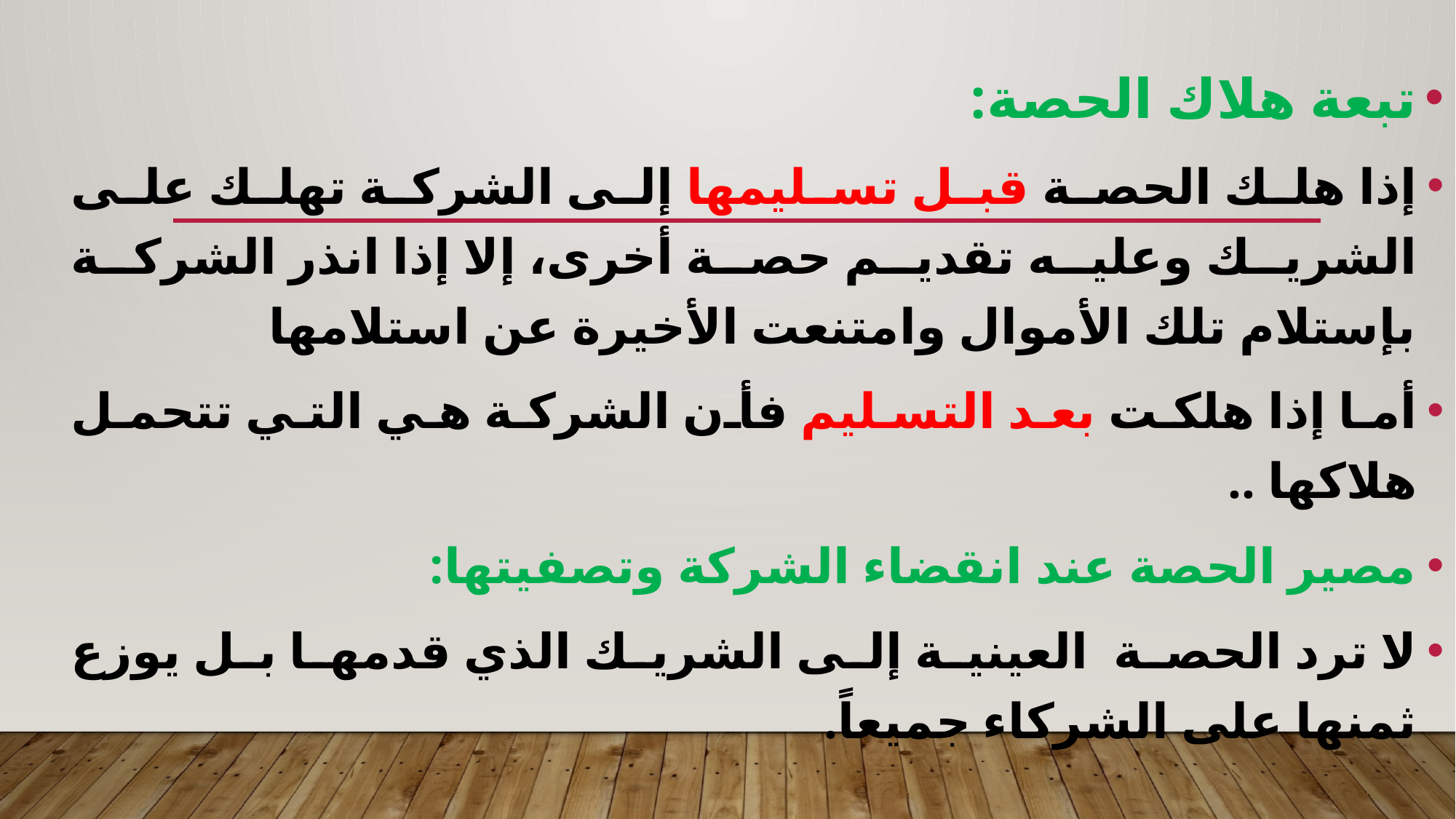

#
تبعة هلاك الحصة:
إذا هلك الحصة قبل تسليمها إلى الشركة تهلك على الشريك وعليه تقديم حصة أخرى، إلا إذا انذر الشركة بإستلام تلك الأموال وامتنعت الأخيرة عن استلامها
أما إذا هلكت بعد التسليم فأن الشركة هي التي تتحمل هلاكها ..
مصير الحصة عند انقضاء الشركة وتصفيتها:
لا ترد الحصة  العينية إلى الشريك الذي قدمها بل يوزع ثمنها على الشركاء جميعاً.